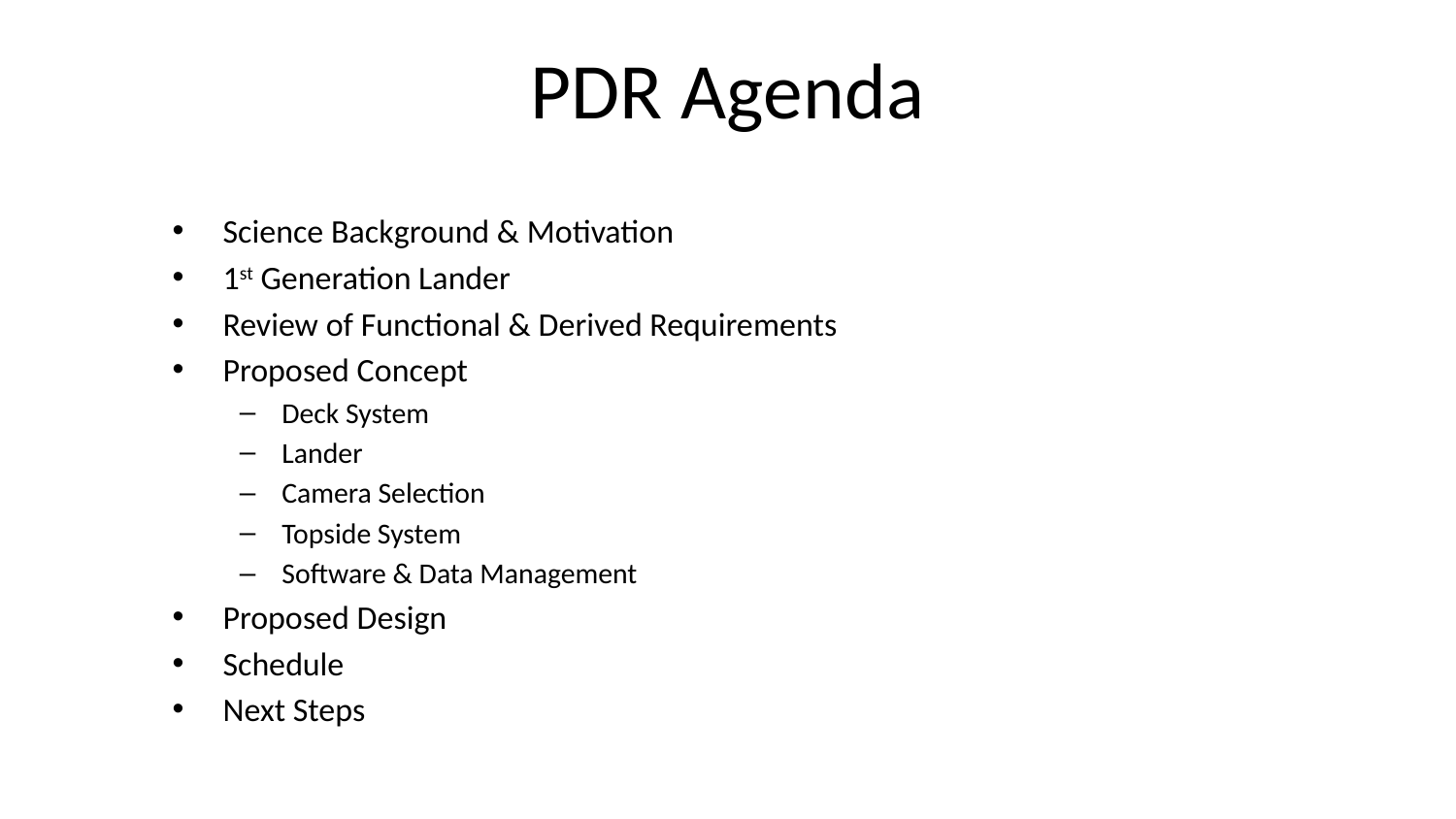

# PDR Agenda
Science Background & Motivation
1st Generation Lander
Review of Functional & Derived Requirements
Proposed Concept
Deck System
Lander
Camera Selection
Topside System
Software & Data Management
Proposed Design
Schedule
Next Steps